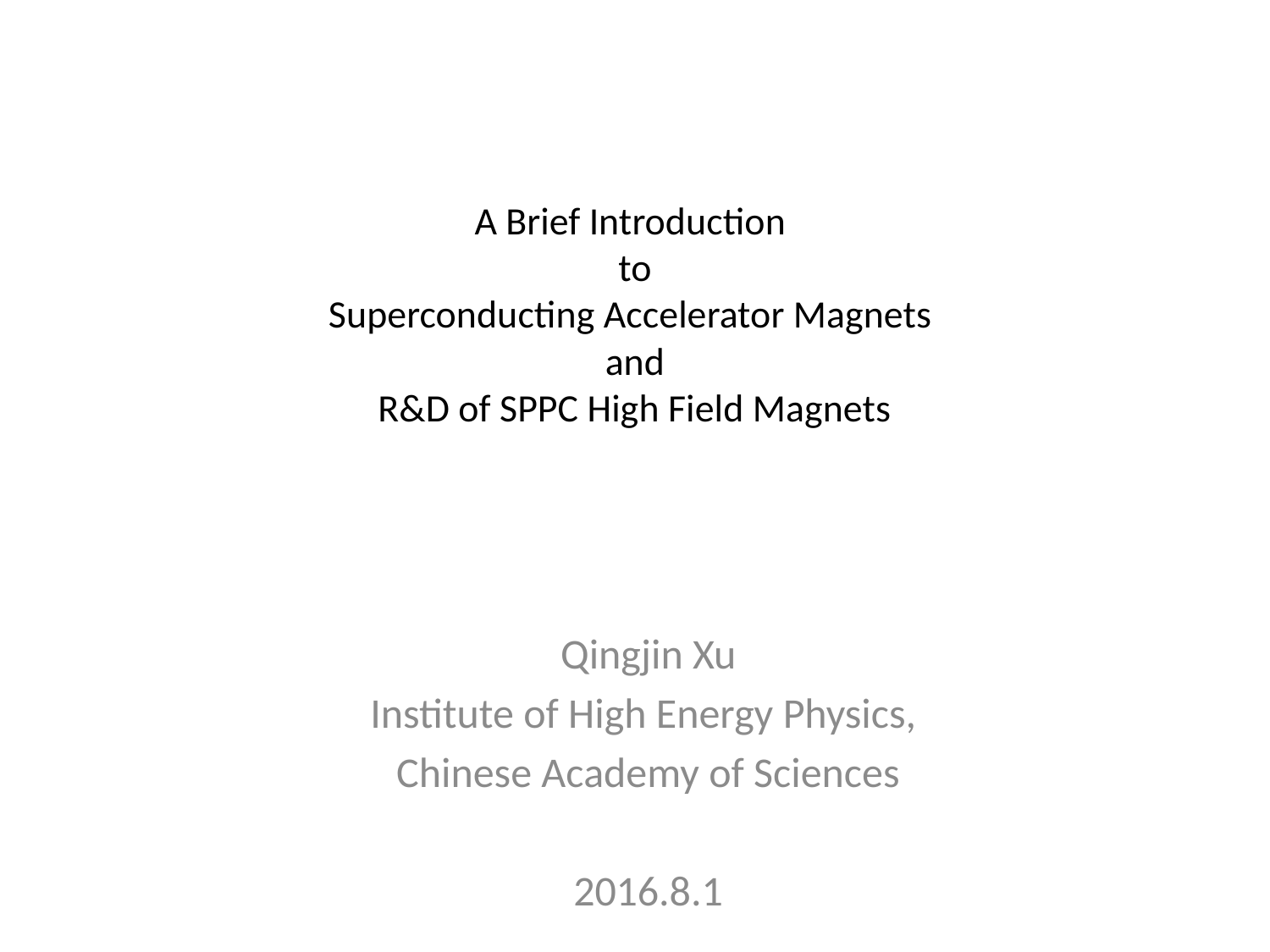

# A Brief Introduction to Superconducting Accelerator Magnets and R&D of SPPC High Field Magnets
Qingjin Xu
Institute of High Energy Physics,
Chinese Academy of Sciences

2016.8.1